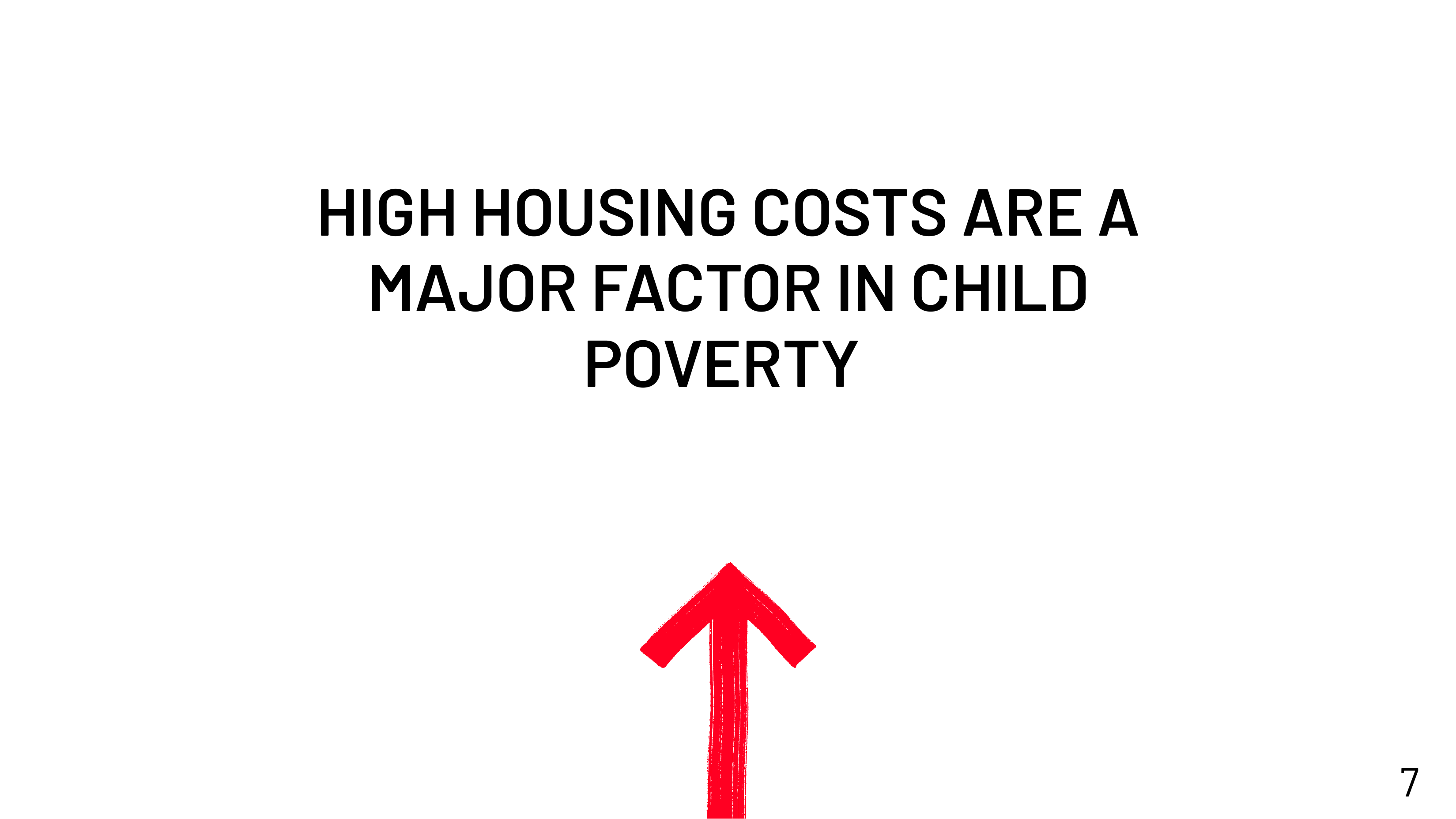

# HIGH HOUSING COSTS ARE A MAJOR FACTOR IN CHILD POVERTY
7